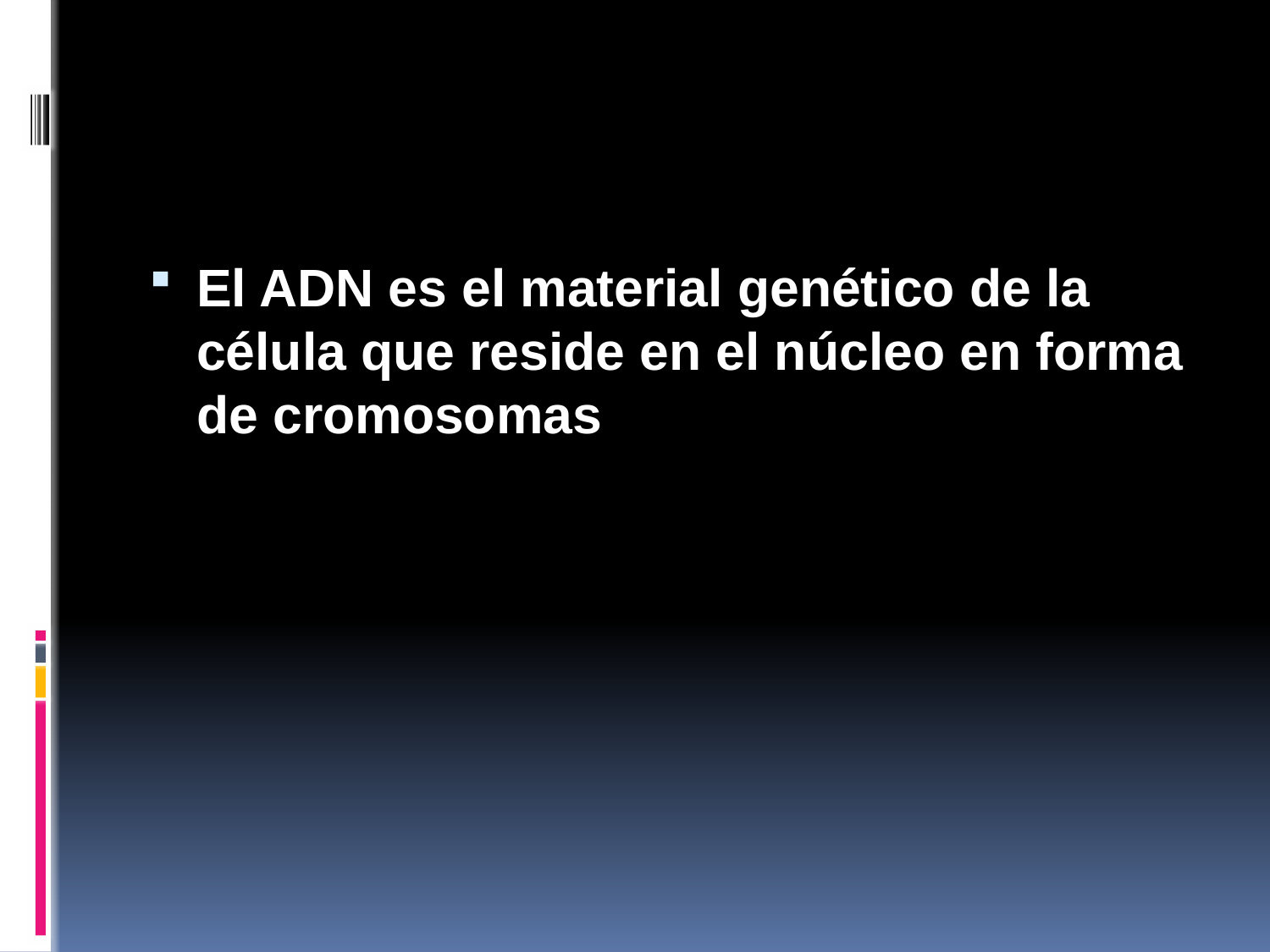

#
El ADN es el material genético de la célula que reside en el núcleo en forma de cromosomas